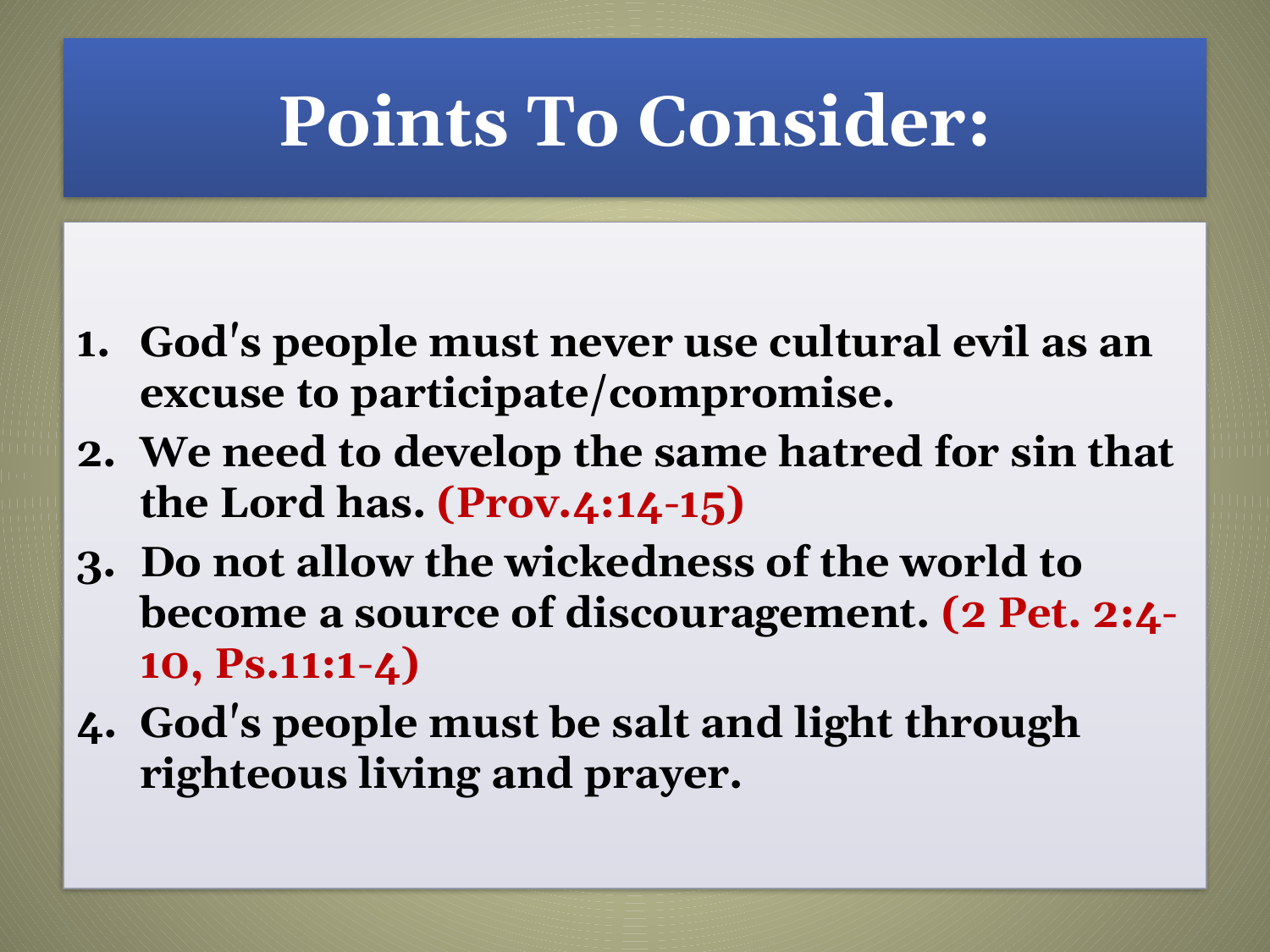

# Points To Consider:
God's people must never use cultural evil as an excuse to participate/compromise.
We need to develop the same hatred for sin that the Lord has. (Prov.4:14-15)
Do not allow the wickedness of the world to become a source of discouragement. (2 Pet. 2:4-10, Ps.11:1-4)
God's people must be salt and light through righteous living and prayer.